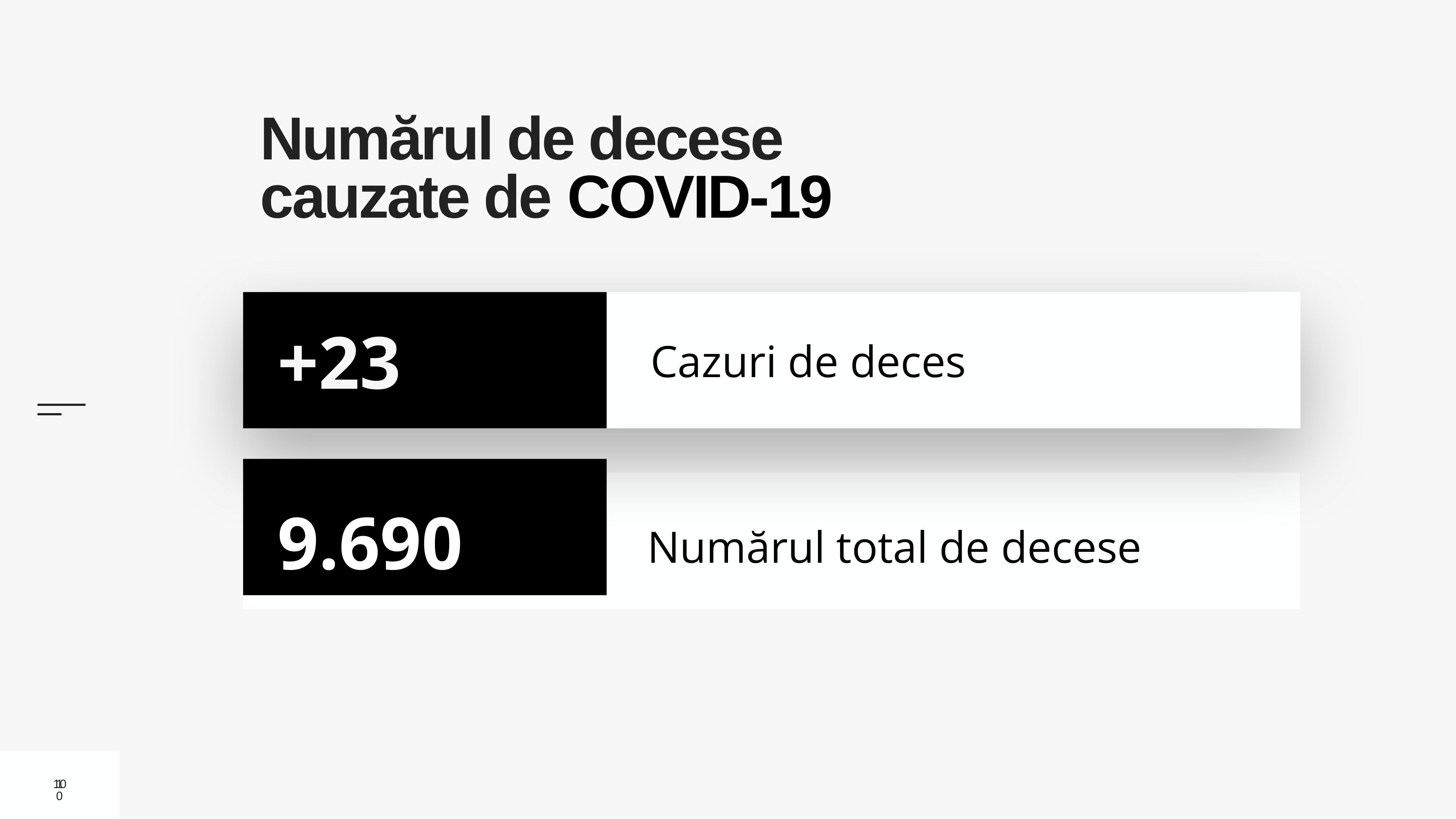

# Numărul de decese cauzate de COVID-19

Cazuri de deces

+23

9.690

Numărul total de decese
10
10